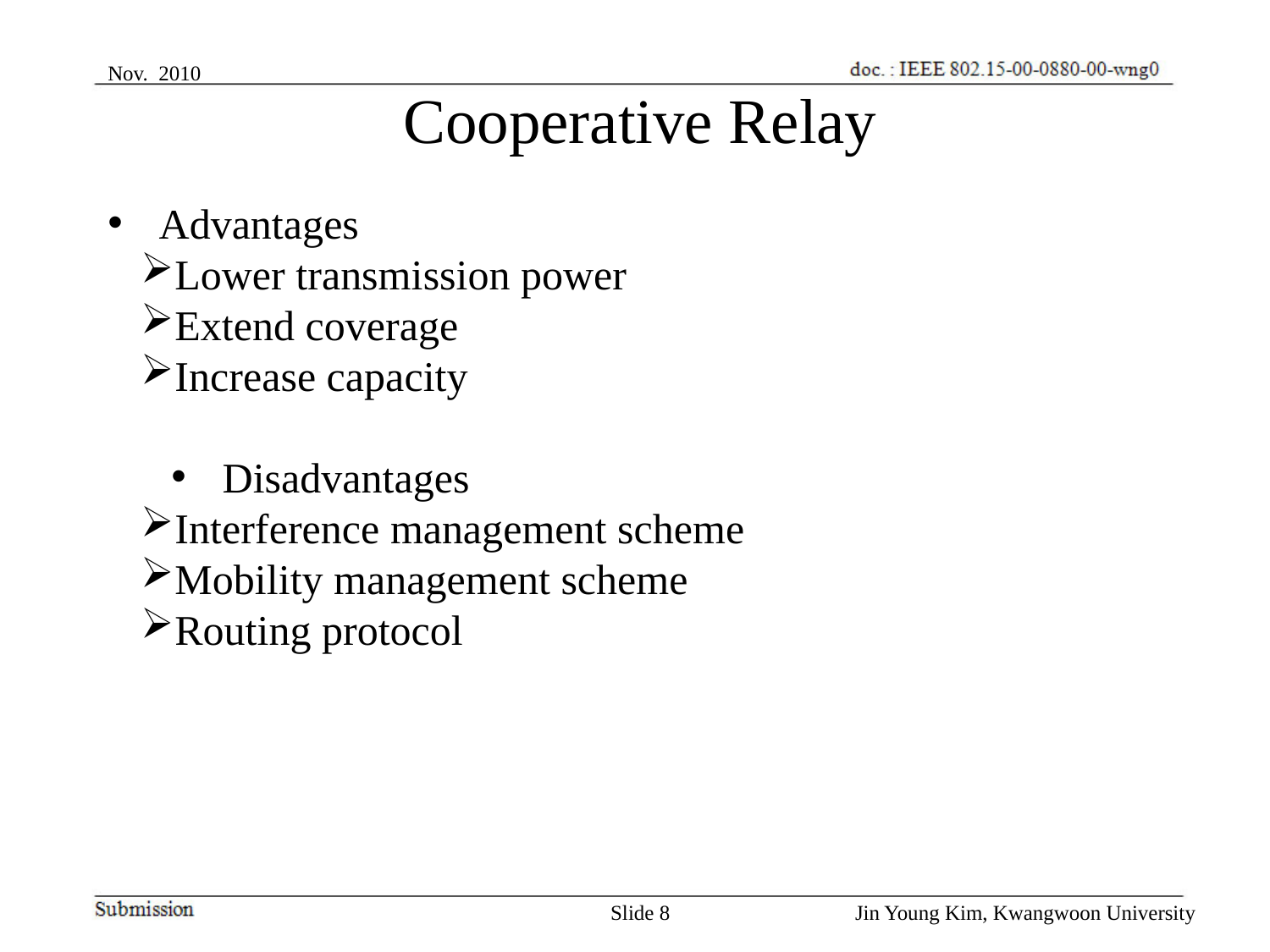

Nov.  2010

Cooperative Relay
  Advantages
Lower transmission power
Extend coverage
Increase capacity

  Disadvantages
Interference management scheme
Mobility management scheme
Routing protocol

Slide 8
Jin Young Kim, Kwangwoon University